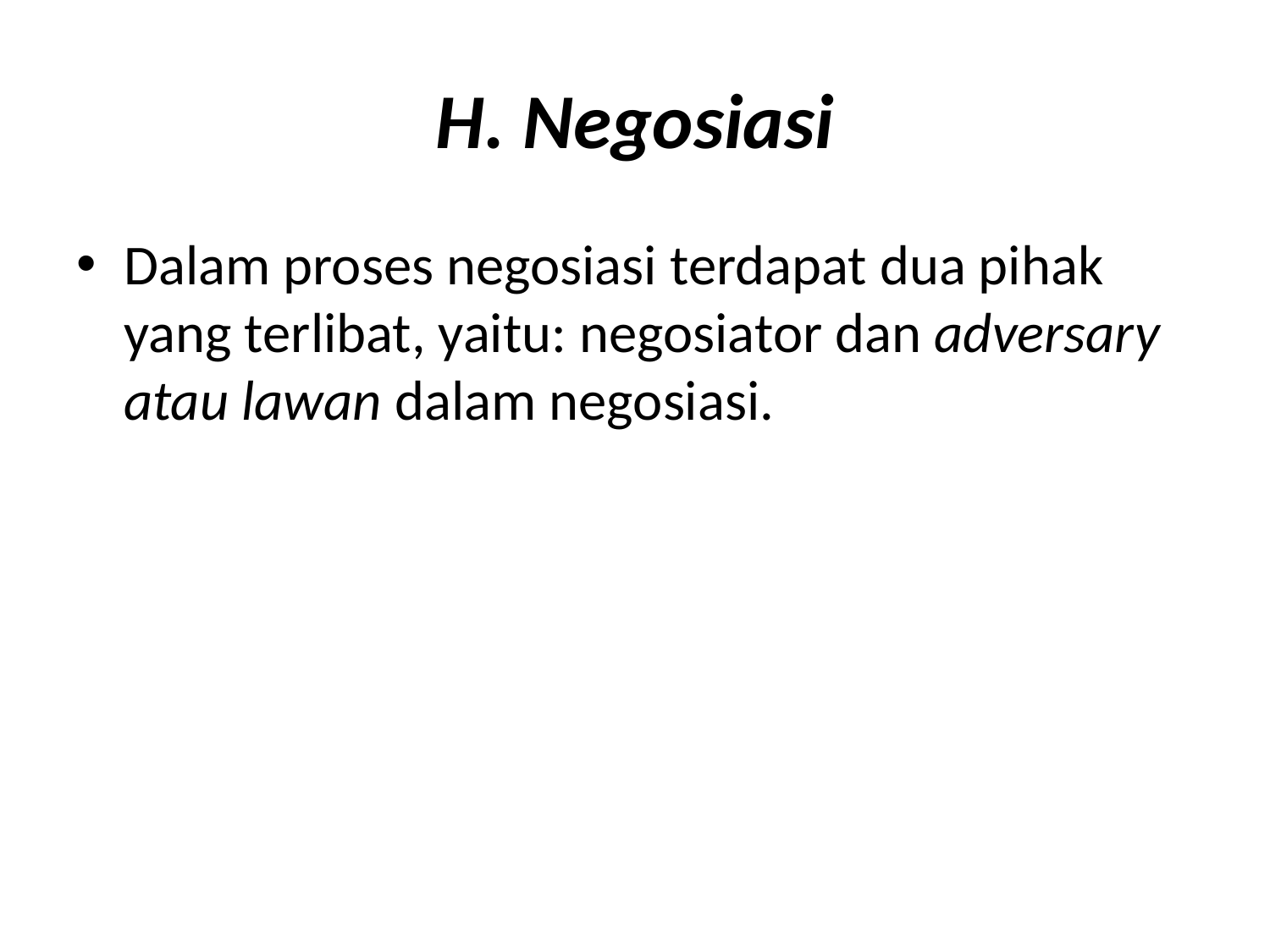

# H. Negosiasi
Dalam proses negosiasi terdapat dua pihak yang terlibat, yaitu: negosiator dan adversary atau lawan dalam negosiasi.